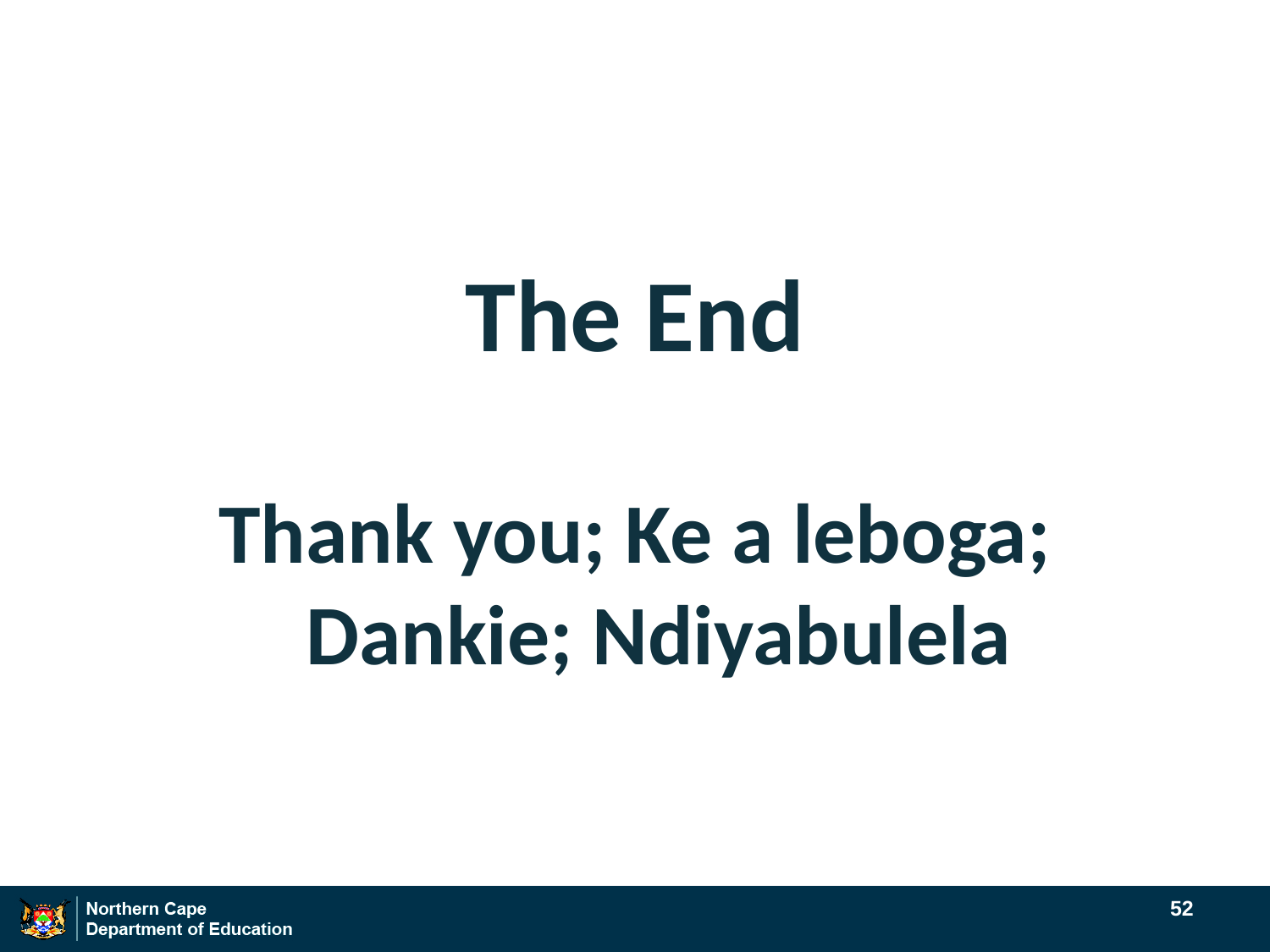

The End

Thank you; Ke a leboga; Dankie; Ndiyabulela

52